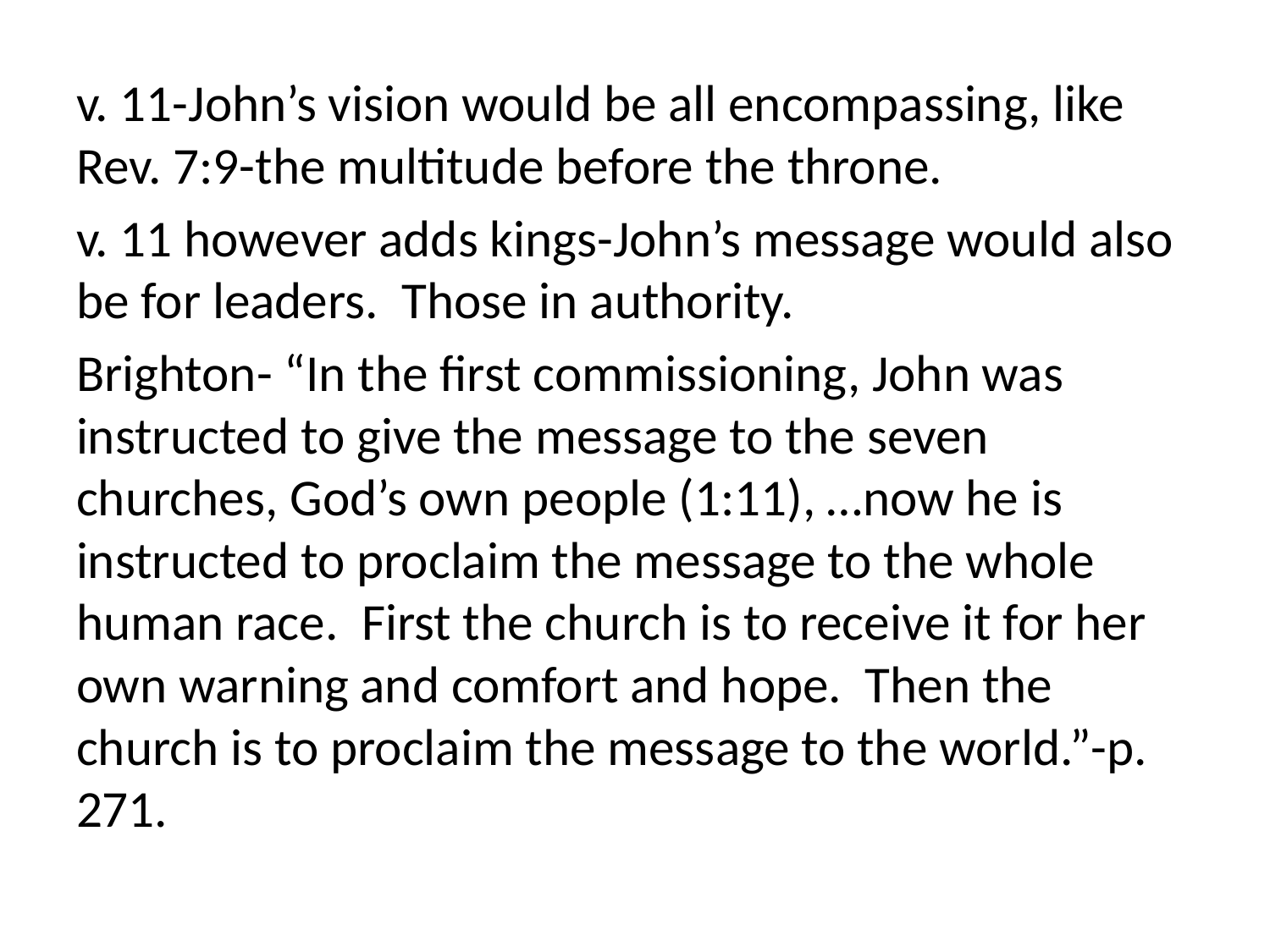

v. 11-John’s vision would be all encompassing, like Rev. 7:9-the multitude before the throne.
v. 11 however adds kings-John’s message would also be for leaders.  Those in authority.
Brighton- “In the first commissioning, John was instructed to give the message to the seven churches, God’s own people (1:11), …now he is instructed to proclaim the message to the whole human race.  First the church is to receive it for her own warning and comfort and hope.  Then the church is to proclaim the message to the world.”-p. 271.